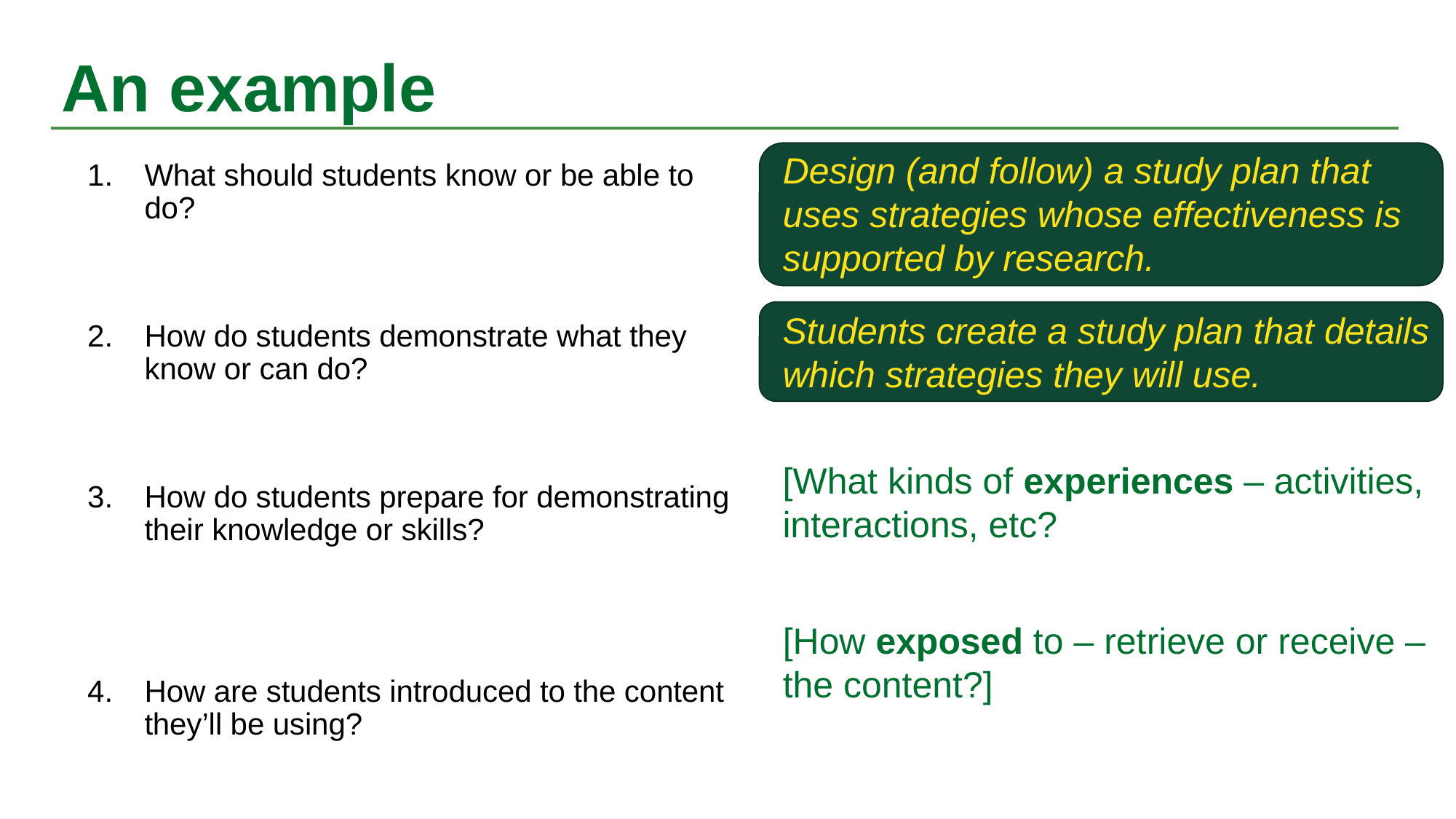

# An example - 2
An example
Design (and follow) a study plan that uses strategies whose effectiveness is supported by research.

What should students know or be able to do?

How do students demonstrate what they know or can do?

How do students prepare for demonstrating their knowledge or skills?

How are students introduced to the content they’ll be using?

Students create a study plan that details which strategies they will use.

[What kinds of experiences – activities, interactions, etc?
[How exposed to – retrieve or receive – the content?]